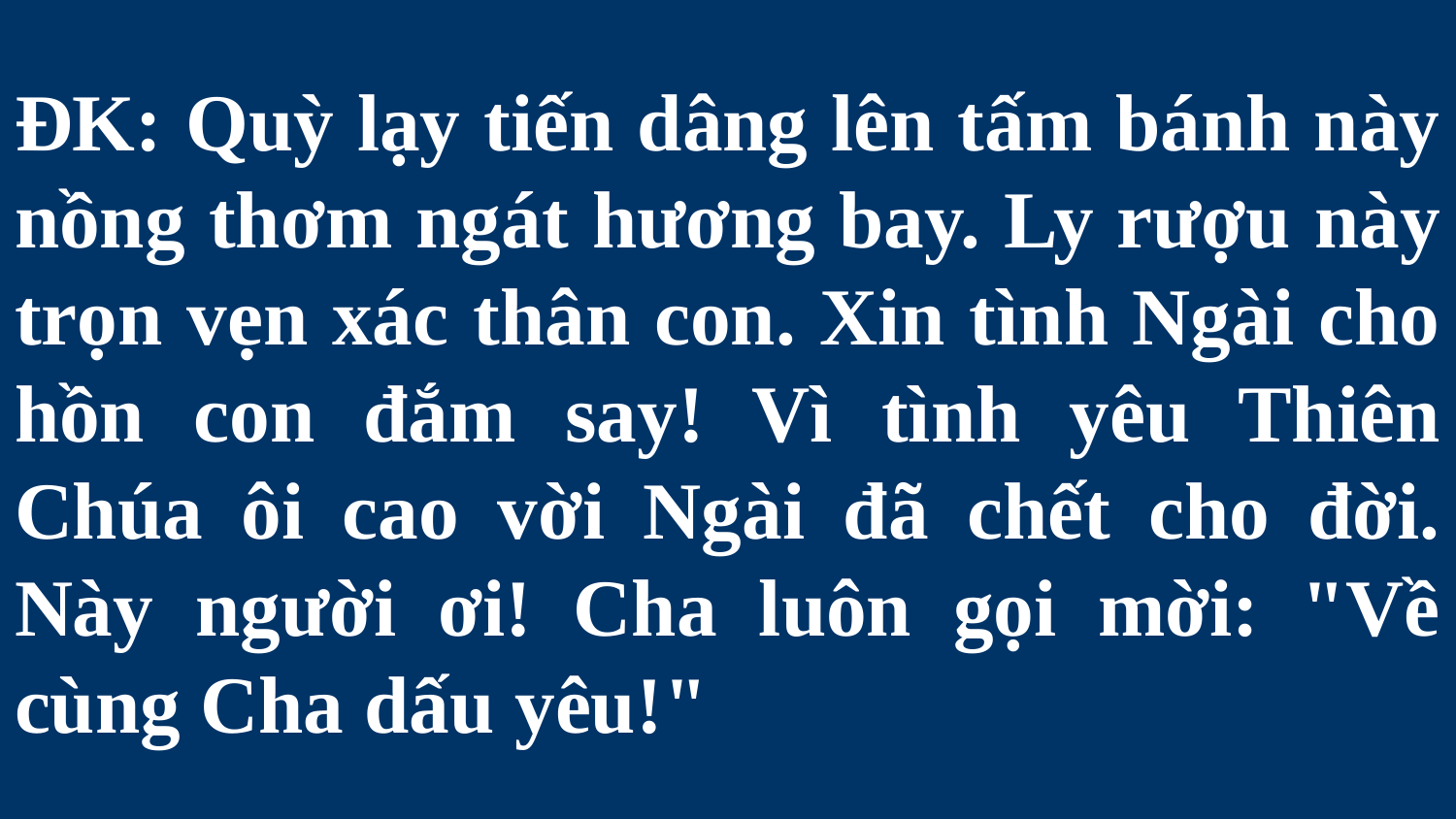

# ĐK: Quỳ lạy tiến dâng lên tấm bánh này nồng thơm ngát hương bay. Ly rượu này trọn vẹn xác thân con. Xin tình Ngài cho hồn con đắm say! Vì tình yêu Thiên Chúa ôi cao vời Ngài đã chết cho đời. Này người ơi! Cha luôn gọi mời: "Về cùng Cha dấu yêu!"